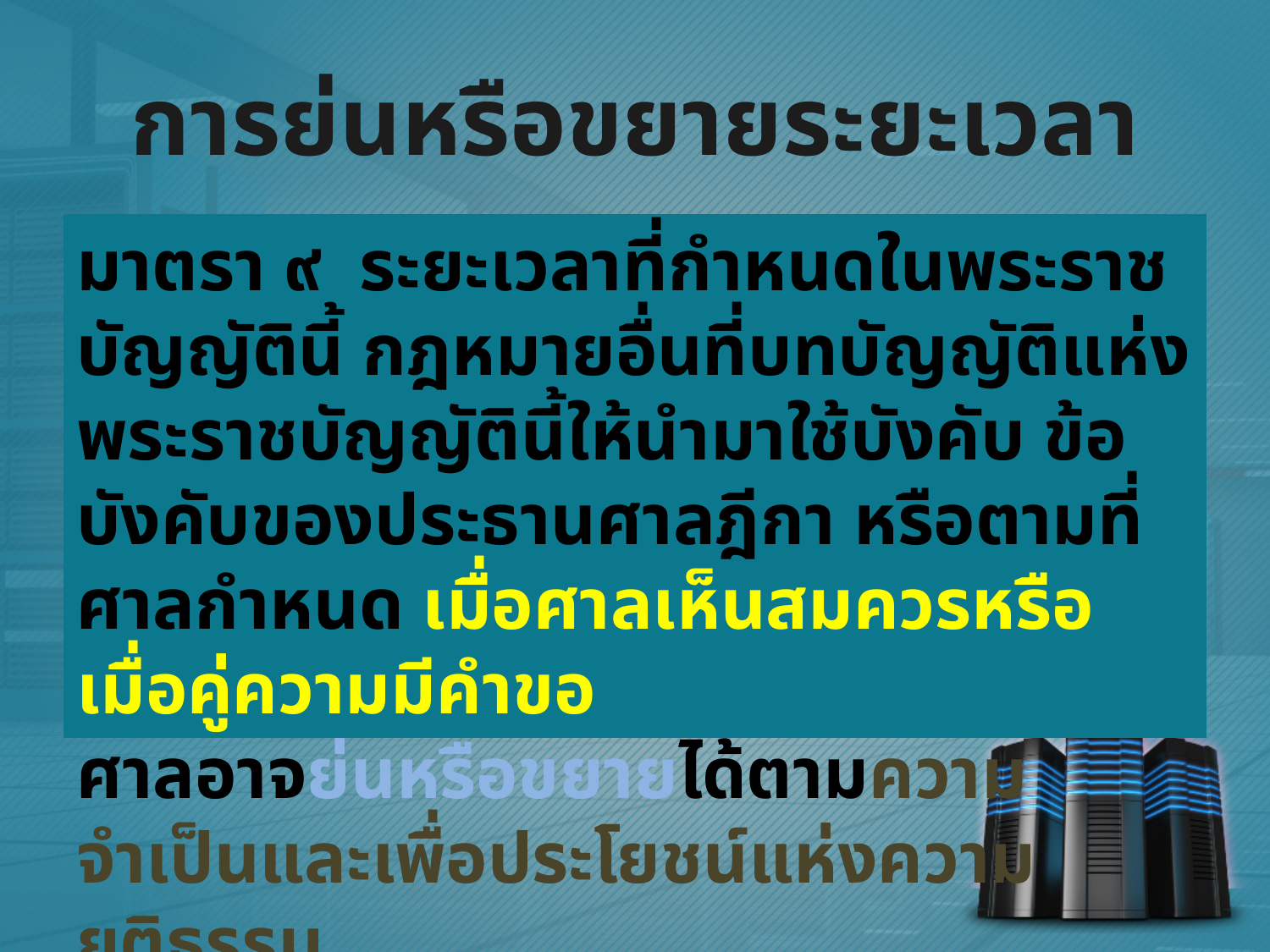

# การย่นหรือขยายระยะเวลา
มาตรา ๙  ระยะเวลาที่กำหนดในพระราชบัญญัตินี้ กฎหมายอื่นที่บทบัญญัติแห่งพระราชบัญญัตินี้ให้นำมาใช้บังคับ ข้อบังคับของประธานศาลฎีกา หรือตามที่ศาลกำหนด เมื่อศาลเห็นสมควรหรือเมื่อคู่ความมีคำขอ
ศาลอาจย่นหรือขยายได้ตามความจำเป็นและเพื่อประโยชน์แห่งความยุติธรรม